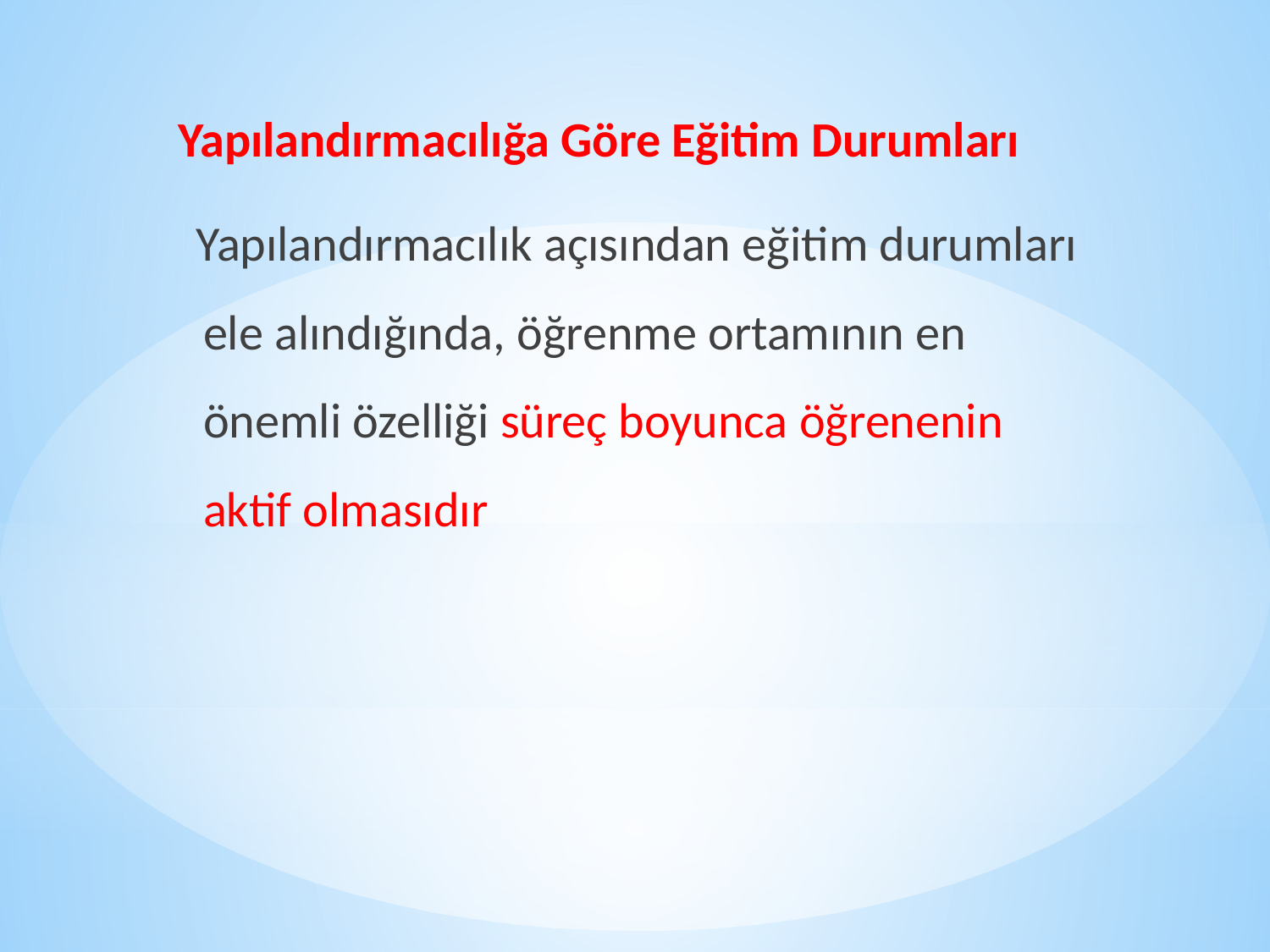

Yapılandırmacılığa Göre Eğitim Durumları
  Yapılandırmacılık açısından eğitim durumları ele alındığında, öğrenme ortamının en önemli özelliği süreç boyunca öğrenenin aktif olmasıdır